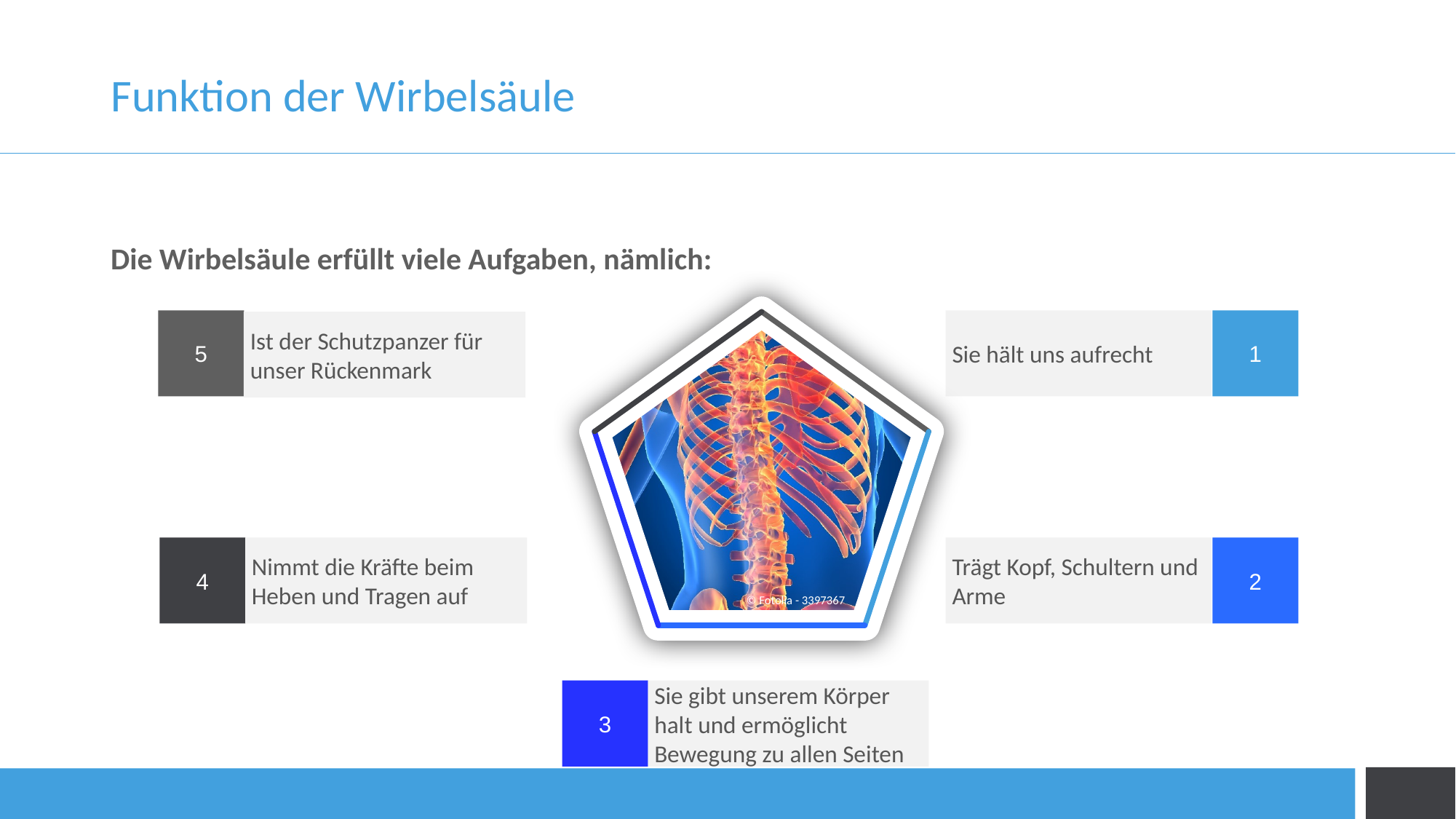

# Funktion der Wirbelsäule
Die Wirbelsäule erfüllt viele Aufgaben, nämlich:
Sie hält uns aufrecht
1
5
Ist der Schutzpanzer für unser Rückenmark

4
Nimmt die Kräfte beim Heben und Tragen auf
Trägt Kopf, Schultern und Arme
2
3
Sie gibt unserem Körper halt und ermöglicht Bewegung zu allen Seiten
© Fotolia - 3397367